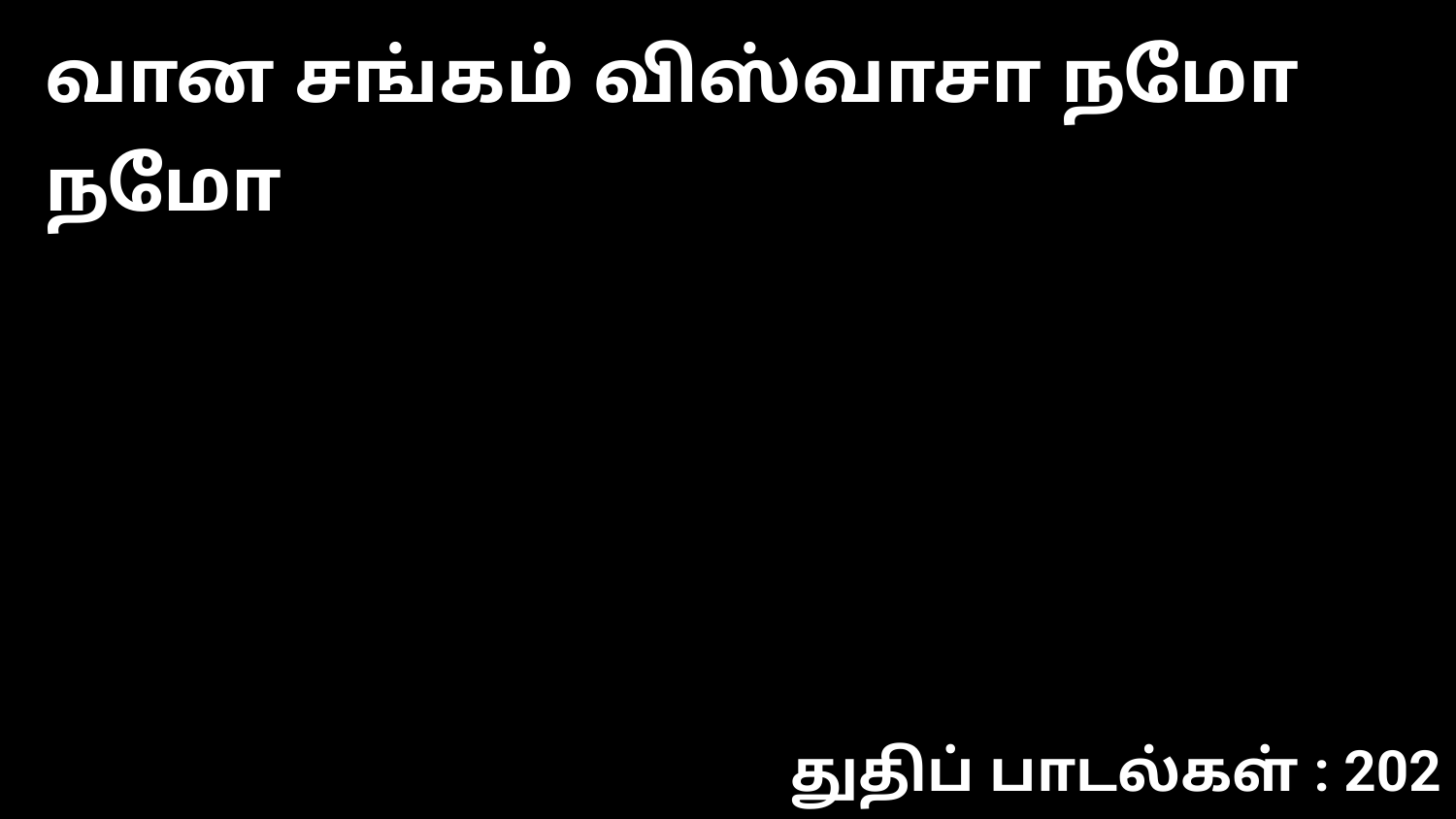

வான சங்கம் விஸ்வாசா நமோ நமோ
துதிப் பாடல்கள் : 202